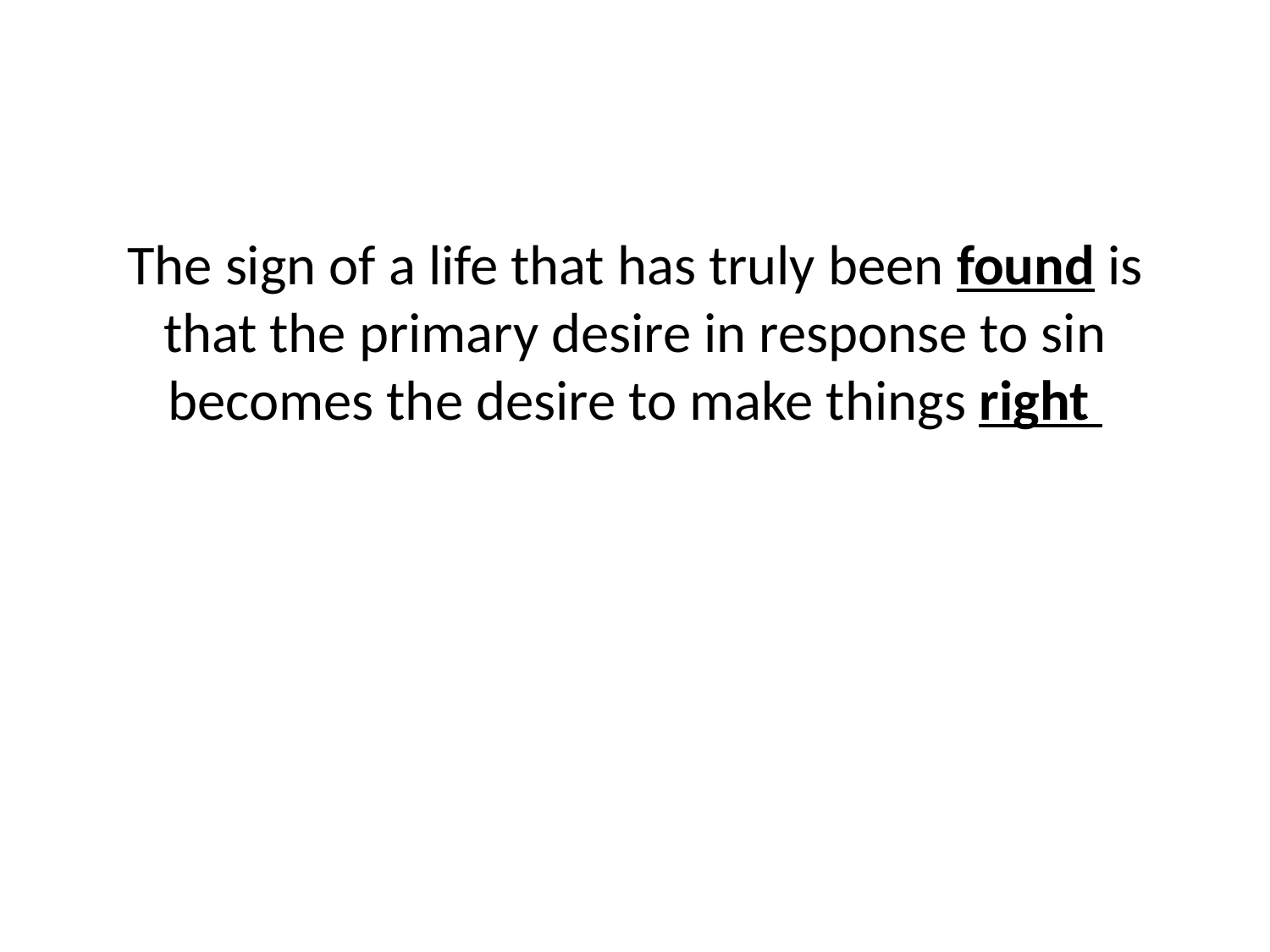

#
The sign of a life that has truly been found is that the primary desire in response to sin becomes the desire to make things right